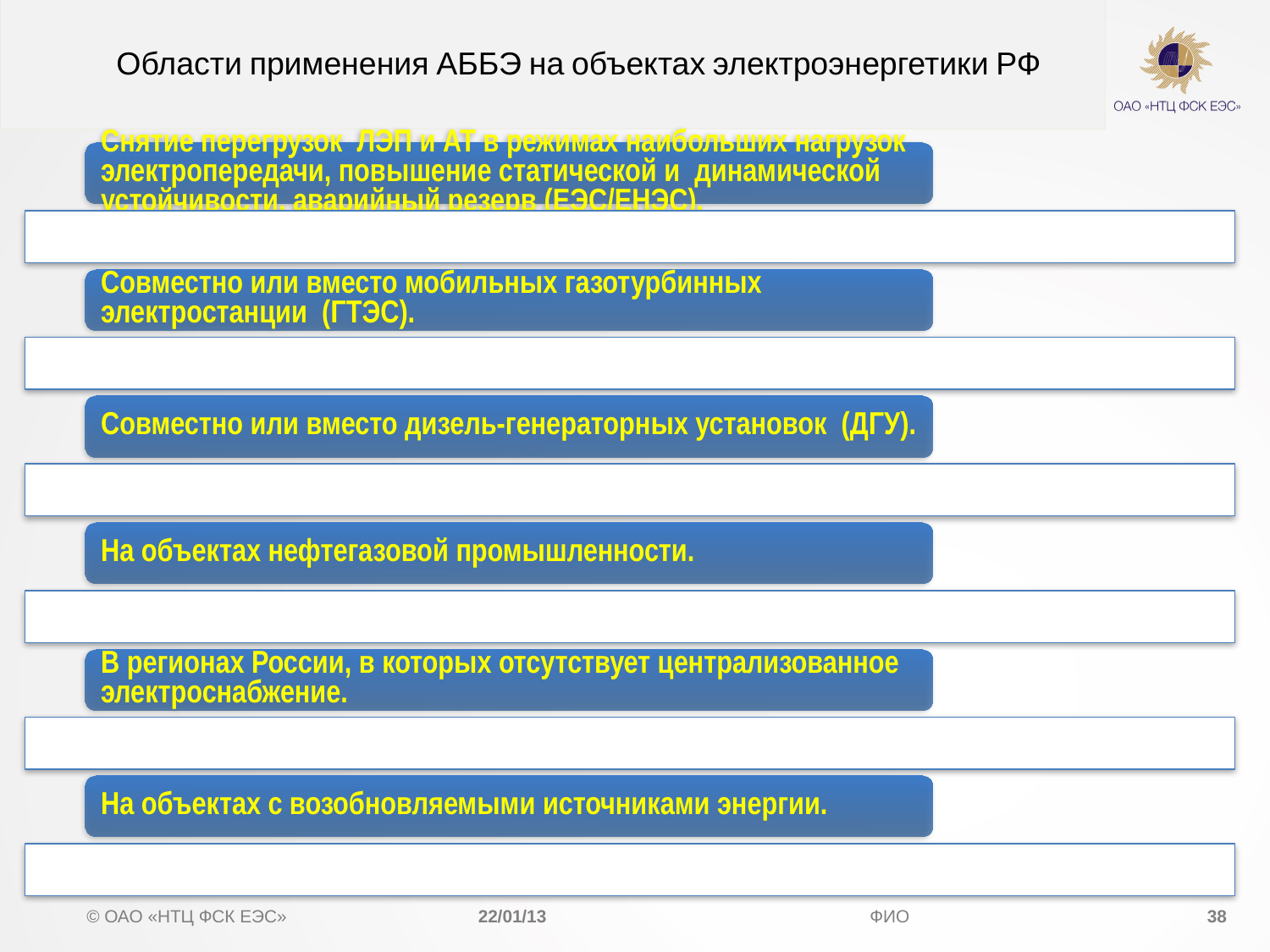

Области применения АББЭ на объектах электроэнергетики РФ
Снятие перегрузок  ЛЭП и АТ в режимах наибольших нагрузок электропередачи, повышение статической и  динамической устойчивости, аварийный резерв (ЕЭС/ЕНЭС).
Совместно или вместо мобильных газотурбинных электростанции  (ГТЭС).
Совместно или вместо дизель-генераторных установок  (ДГУ).
На объектах нефтегазовой промышленности.
В регионах России, в которых отсутствует централизованное электроснабжение.
На объектах с возобновляемыми источниками энергии.